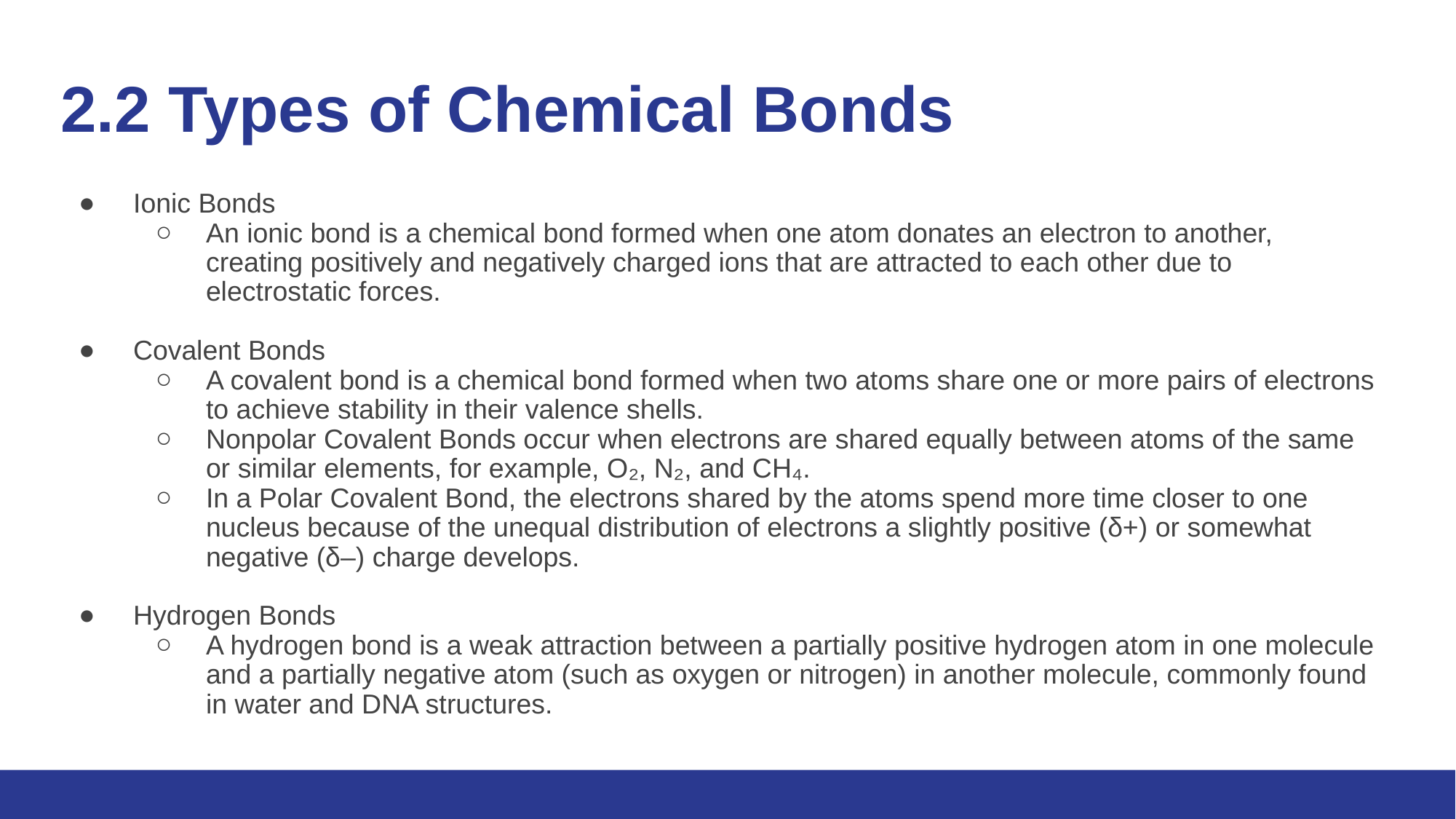

# 2.2 Types of Chemical Bonds
Ionic Bonds
An ionic bond is a chemical bond formed when one atom donates an electron to another, creating positively and negatively charged ions that are attracted to each other due to electrostatic forces.

Covalent Bonds
A covalent bond is a chemical bond formed when two atoms share one or more pairs of electrons to achieve stability in their valence shells.
Nonpolar Covalent Bonds occur when electrons are shared equally between atoms of the same or similar elements, for example, O₂, N₂, and CH₄.
In a Polar Covalent Bond, the electrons shared by the atoms spend more time closer to one nucleus because of the unequal distribution of electrons a slightly positive (δ+) or somewhat negative (δ–) charge develops.

Hydrogen Bonds
A hydrogen bond is a weak attraction between a partially positive hydrogen atom in one molecule and a partially negative atom (such as oxygen or nitrogen) in another molecule, commonly found in water and DNA structures.